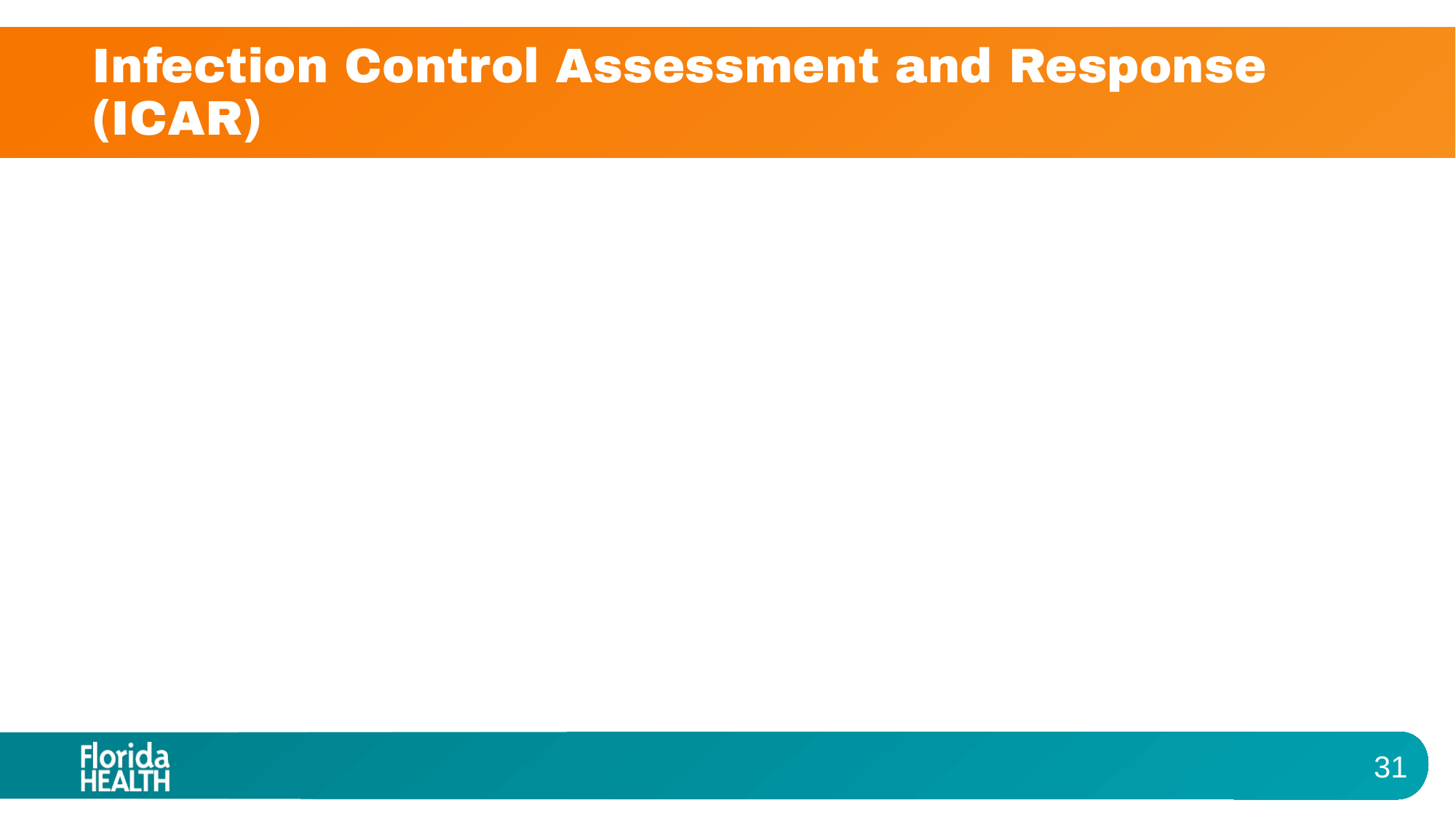

# Infection Control Assessment and Response (ICAR)